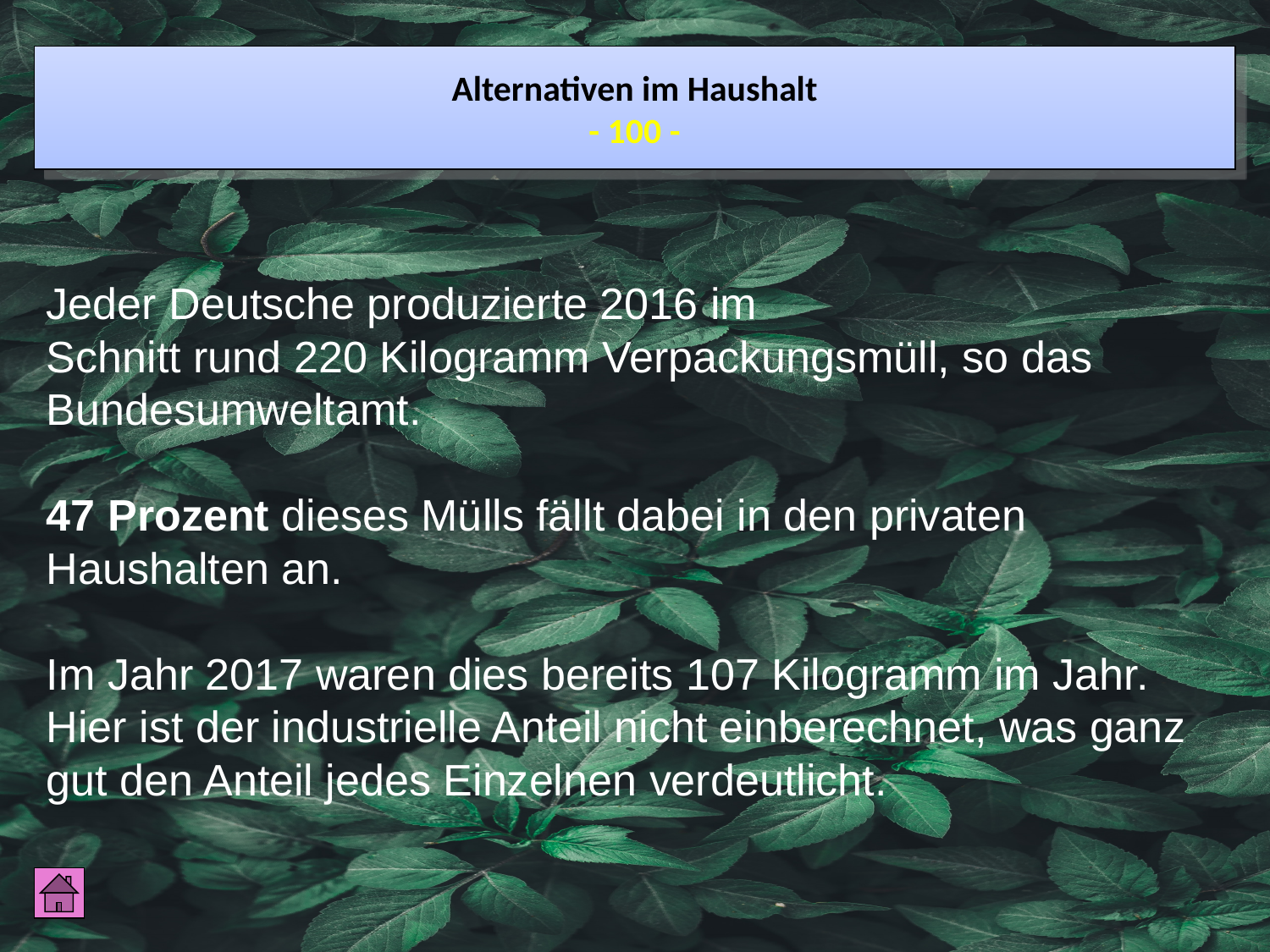

Alternativen im Haushalt
- 100 -
Jeder Deutsche produzierte 2016 im
Schnitt rund 220 Kilogramm Verpackungsmüll, so das
Bundesumweltamt.

47 Prozent dieses Mülls fällt dabei in den privaten Haushalten an.

Im Jahr 2017 waren dies bereits 107 Kilogramm im Jahr. Hier ist der industrielle Anteil nicht einberechnet, was ganz gut den Anteil jedes Einzelnen verdeutlicht.